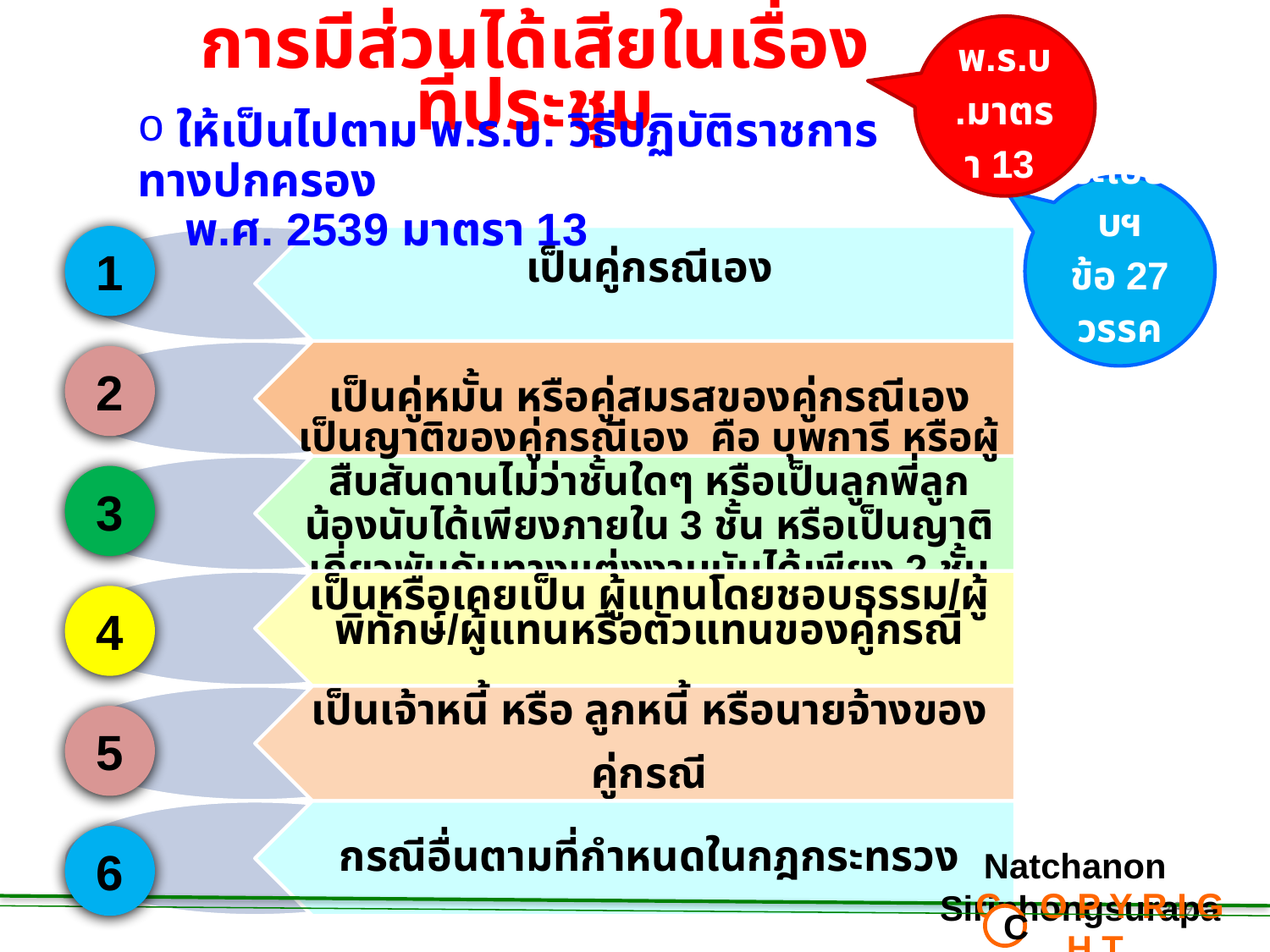

พ.ร.บ.มาตรา 13
# การมีส่วนได้เสียในเรื่องที่ประชุม
 ให้เป็นไปตาม พ.ร.บ. วิธีปฏิบัติราชการทางปกครอง
    พ.ศ. 2539 มาตรา 13
ระเบียบฯ
ข้อ 27 วรรคสาม
เป็นเจ้าหนี้ หรือ ลูกหนี้ หรือนายจ้างของคู่กรณี
เป็นคู่กรณีเอง
เป็นหรือเคยเป็น ผู้แทนโดยชอบธรรม/ผู้พิทักษ์/ผู้แทนหรือตัวแทนของคู่กรณี
1
2
3
4
5
6
Natchanon  Siriphongsurapa
 C    O P Y R I G H T
C
239